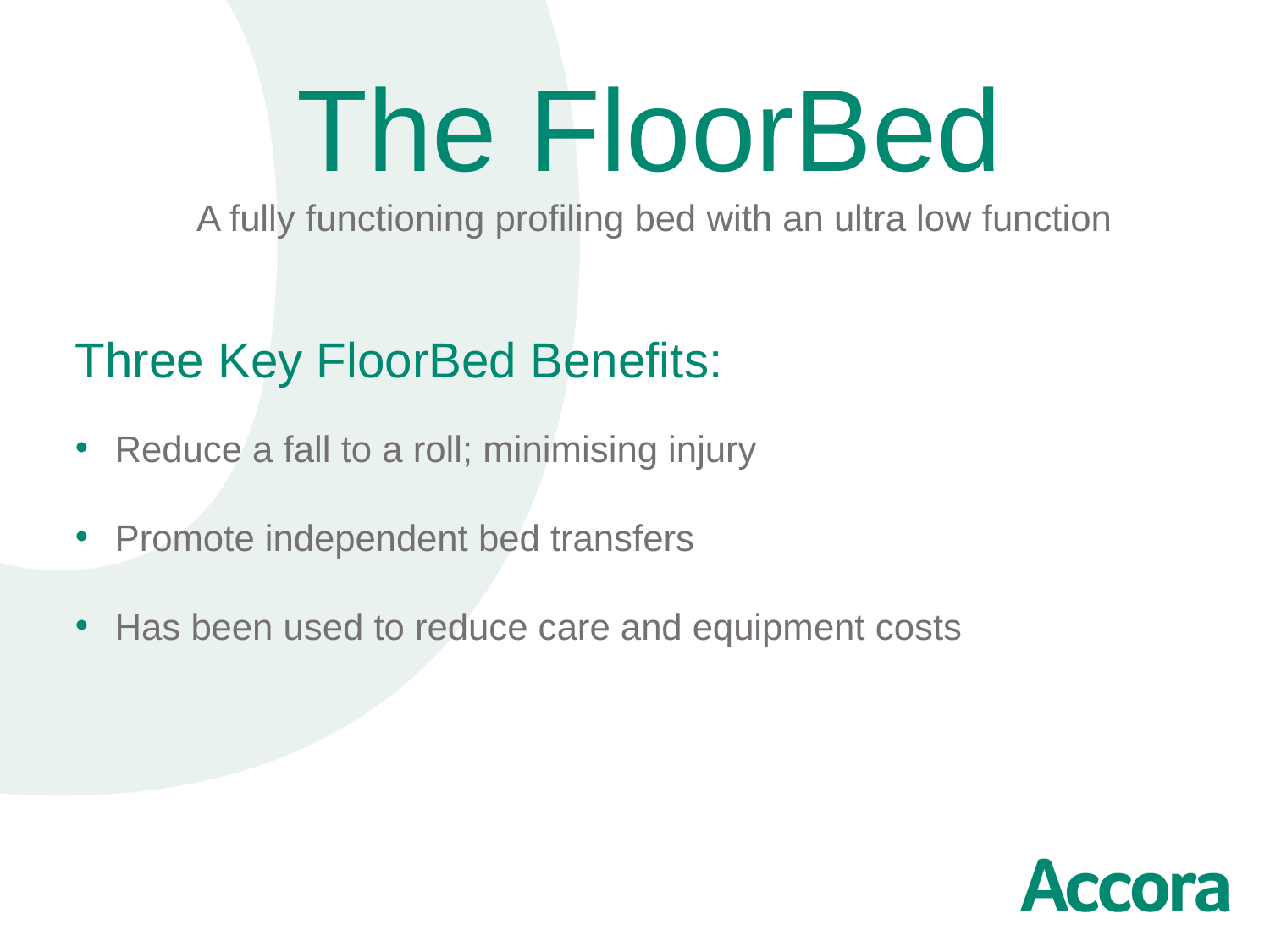

The FloorBed
 A fully functioning profiling bed with an ultra low function

Three Key FloorBed Benefits:

Reduce a fall to a roll; minimising injury

Promote independent bed transfers

Has been used to reduce care and equipment costs